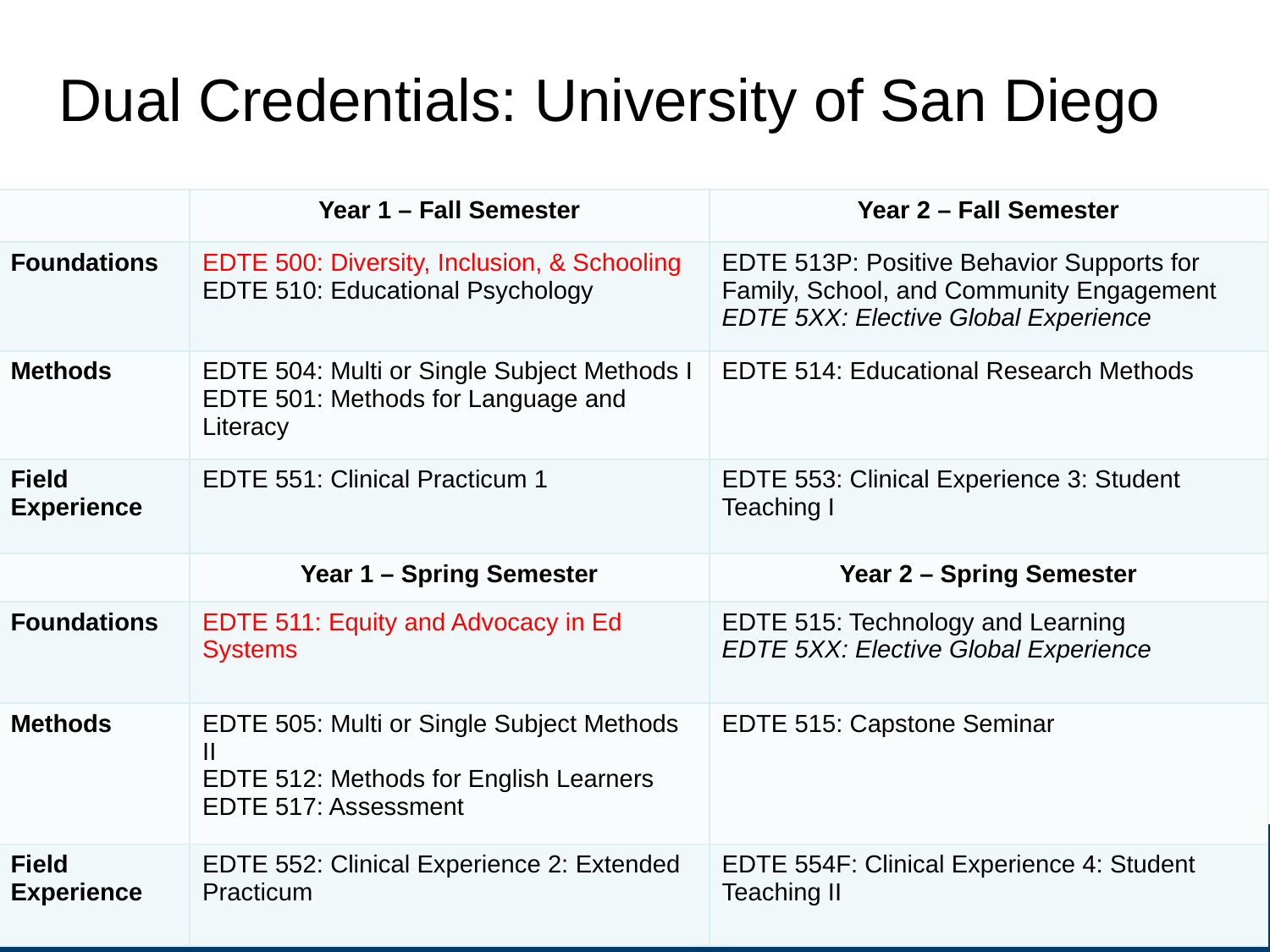

Dual Credentials: University of San Diego

|  | Year 1 – Fall Semester | Year 2 – Fall Semester |
| --- | --- | --- |
| Foundations | EDTE 500: Diversity, Inclusion, & Schooling EDTE 510: Educational Psychology | EDTE 513P: Positive Behavior Supports for Family, School, and Community Engagement EDTE 5XX: Elective Global Experience |
| Methods | EDTE 504: Multi or Single Subject Methods I EDTE 501: Methods for Language and Literacy | EDTE 514: Educational Research Methods |
| Field Experience | EDTE 551: Clinical Practicum 1 | EDTE 553: Clinical Experience 3: Student Teaching I |
|  | Year 1 – Spring Semester | Year 2 – Spring Semester |
| Foundations | EDTE 511: Equity and Advocacy in Ed Systems | EDTE 515: Technology and Learning EDTE 5XX: Elective Global Experience |
| Methods | EDTE 505: Multi or Single Subject Methods II EDTE 512: Methods for English Learners EDTE 517: Assessment | EDTE 515: Capstone Seminar |
| Field Experience | EDTE 552: Clinical Experience 2: Extended Practicum | EDTE 554F: Clinical Experience 4: Student Teaching II |